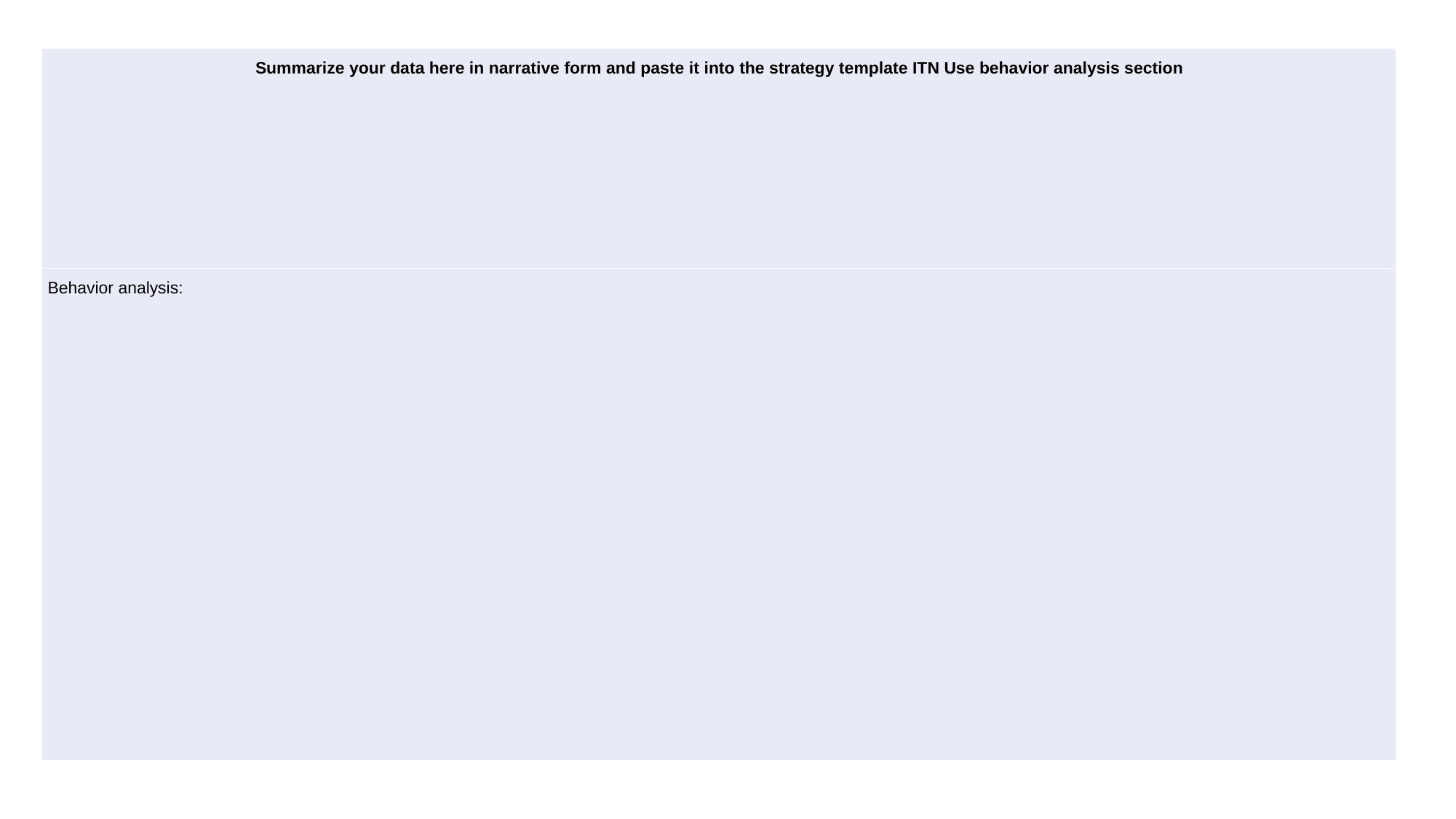

| Summarize your data here in narrative form and paste it into the strategy template ITN Use behavior analysis section |
| --- |
| Behavior analysis: |